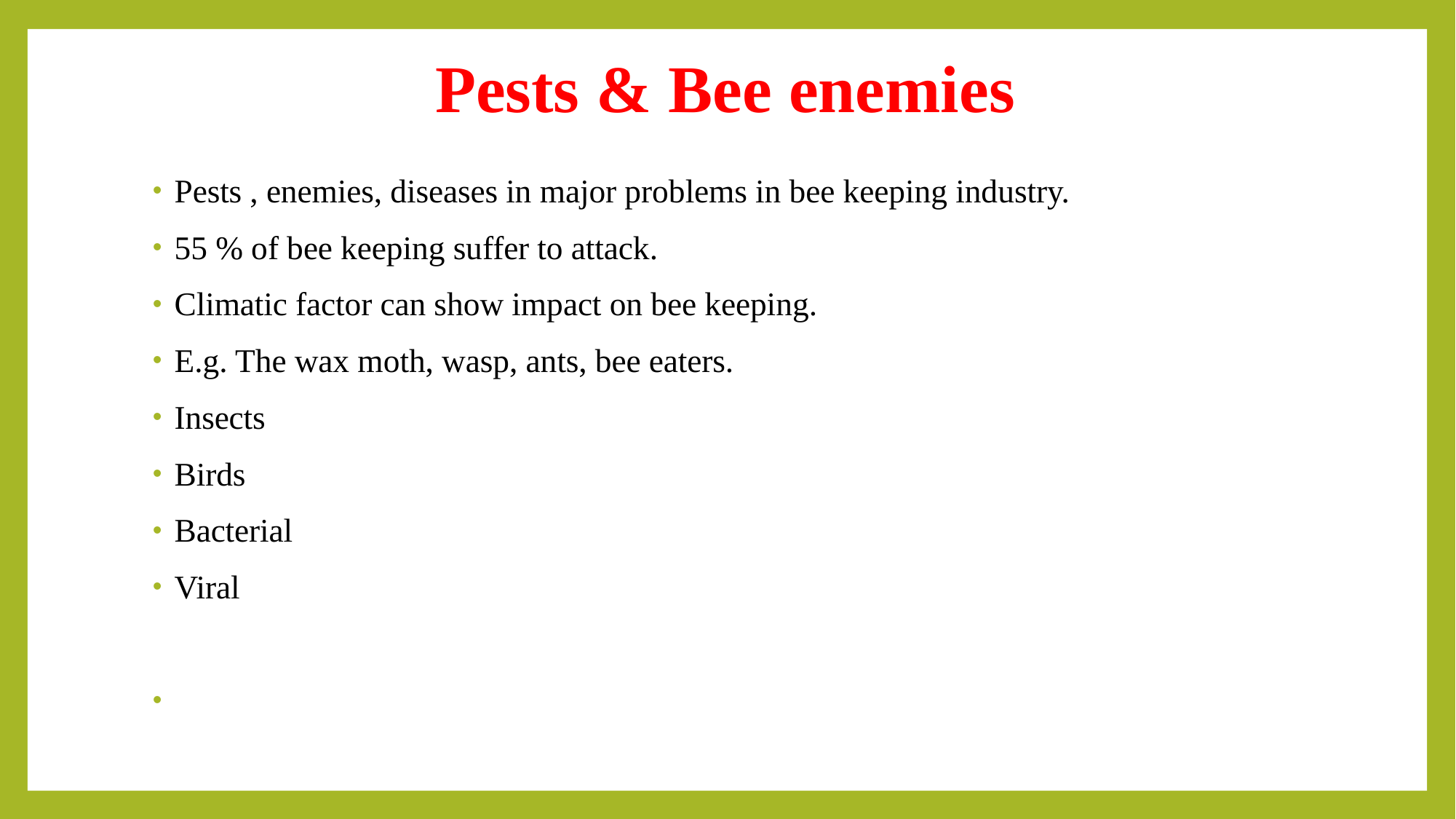

# Pests & Bee enemies
Pests , enemies, diseases in major problems in bee keeping industry.
55 % of bee keeping suffer to attack.
Climatic factor can show impact on bee keeping.
E.g. The wax moth, wasp, ants, bee eaters.
Insects
Birds
Bacterial
Viral